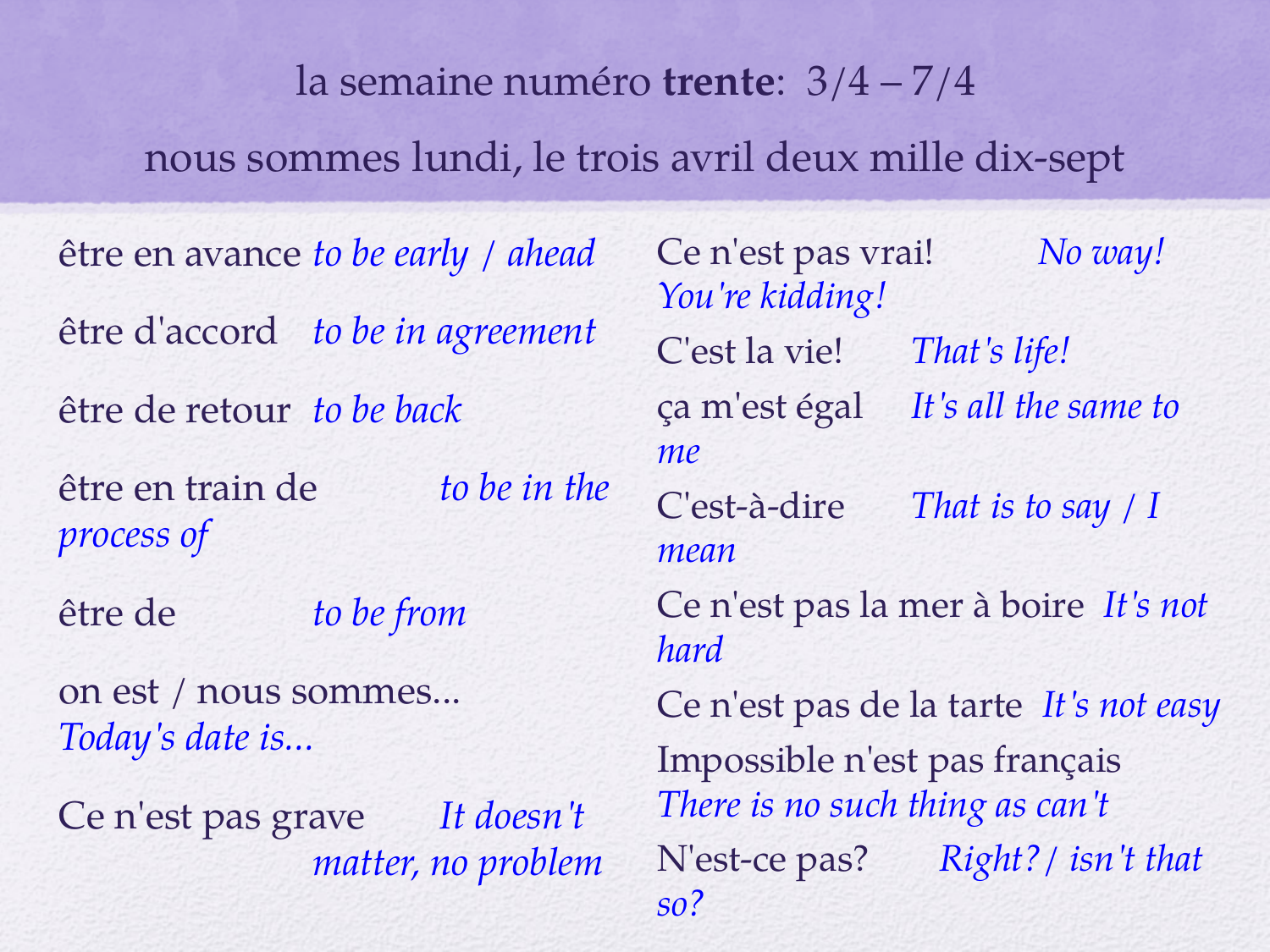

# la semaine numéro trente:  3/4 – 7/4 nous sommes lundi, le trois avril deux mille dix-sept
être en avance	to be early / ahead
être d'accord	to be in agreement
être de retour	to be back
être en train de	to be in the process of
être de		to be from
on est / nous sommes...	Today's date is...
Ce n'est pas grave	It doesn't 		matter, no problem
Ce n'est pas vrai!	No way!  You're kidding!
C'est la vie!	That's life!
ça m'est égal	It's all the same to me
C'est-à-dire	That is to say / I mean
Ce n'est pas la mer à boire  It's not hard
Ce n'est pas de la tarte  It's not easy
Impossible n'est pas français	 There is no such thing as can't
N'est-ce pas?	   Right?/ isn't that so?